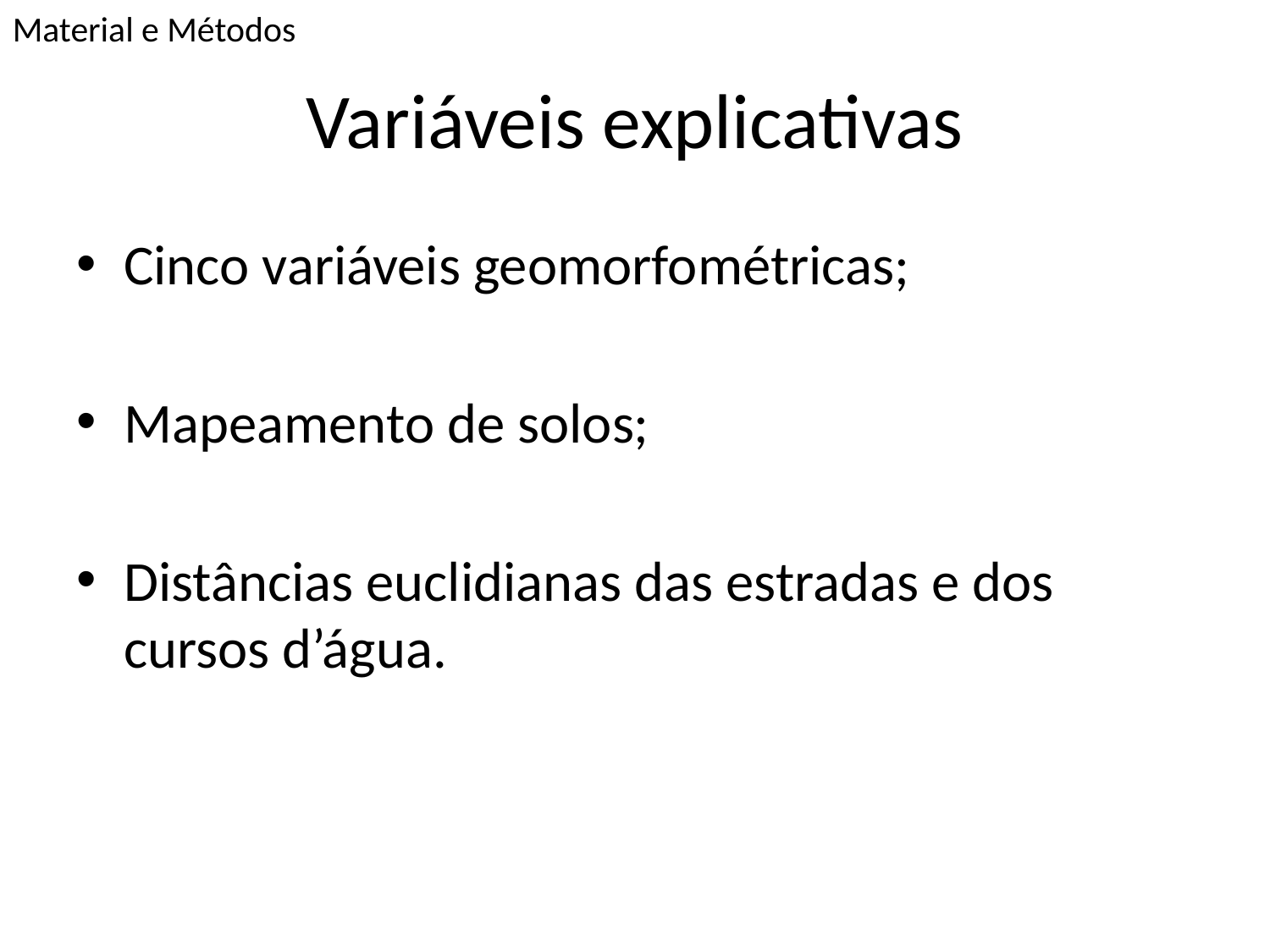

Material e Métodos
# Variáveis explicativas
Cinco variáveis geomorfométricas;

Mapeamento de solos;

Distâncias euclidianas das estradas e dos cursos d’água.